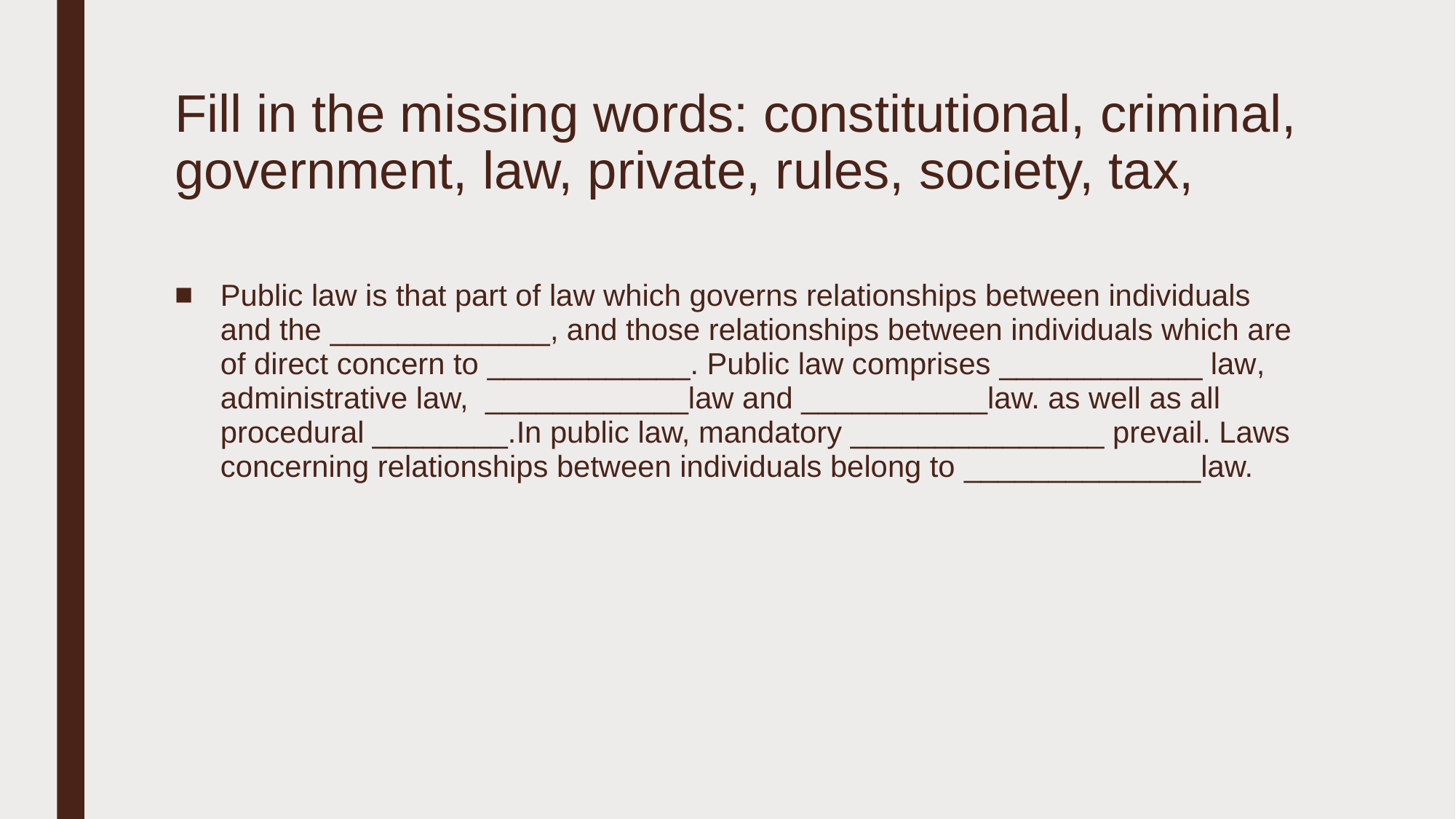

# Fill in the missing words: constitutional, criminal, government, law, private, rules, society, tax,
Public law is that part of law which governs relationships between individuals and the _____________, and those relationships between individuals which are of direct concern to ____________. Public law comprises ____________ law, administrative law,  ____________law and ___________law. as well as all procedural ________.In public law, mandatory _______________ prevail. Laws concerning relationships between individuals belong to ______________law.